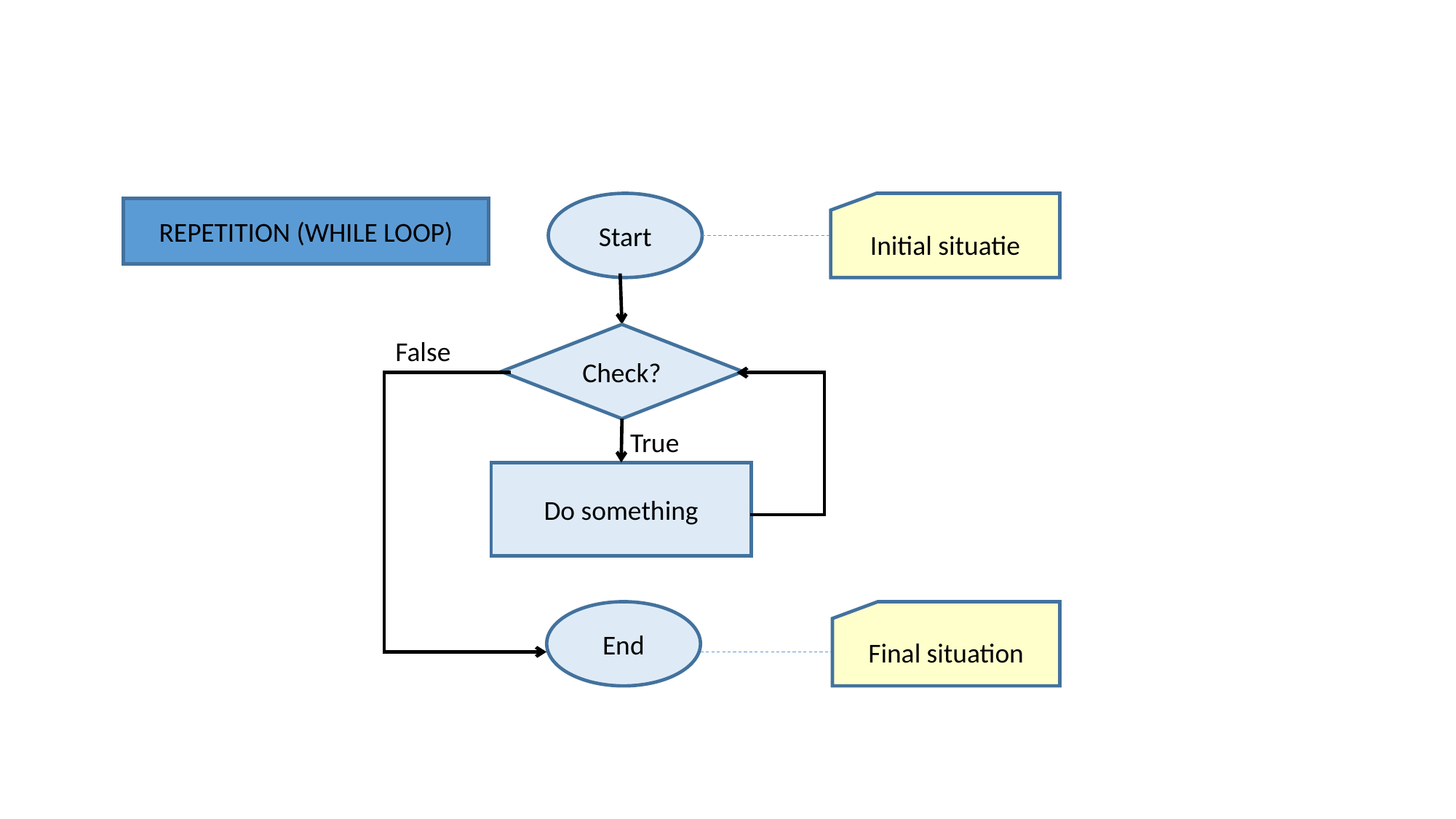

Initial situatie
Start
REPETITION (WHILE LOOP)
Check?
False

True
Do something
End
Final situation